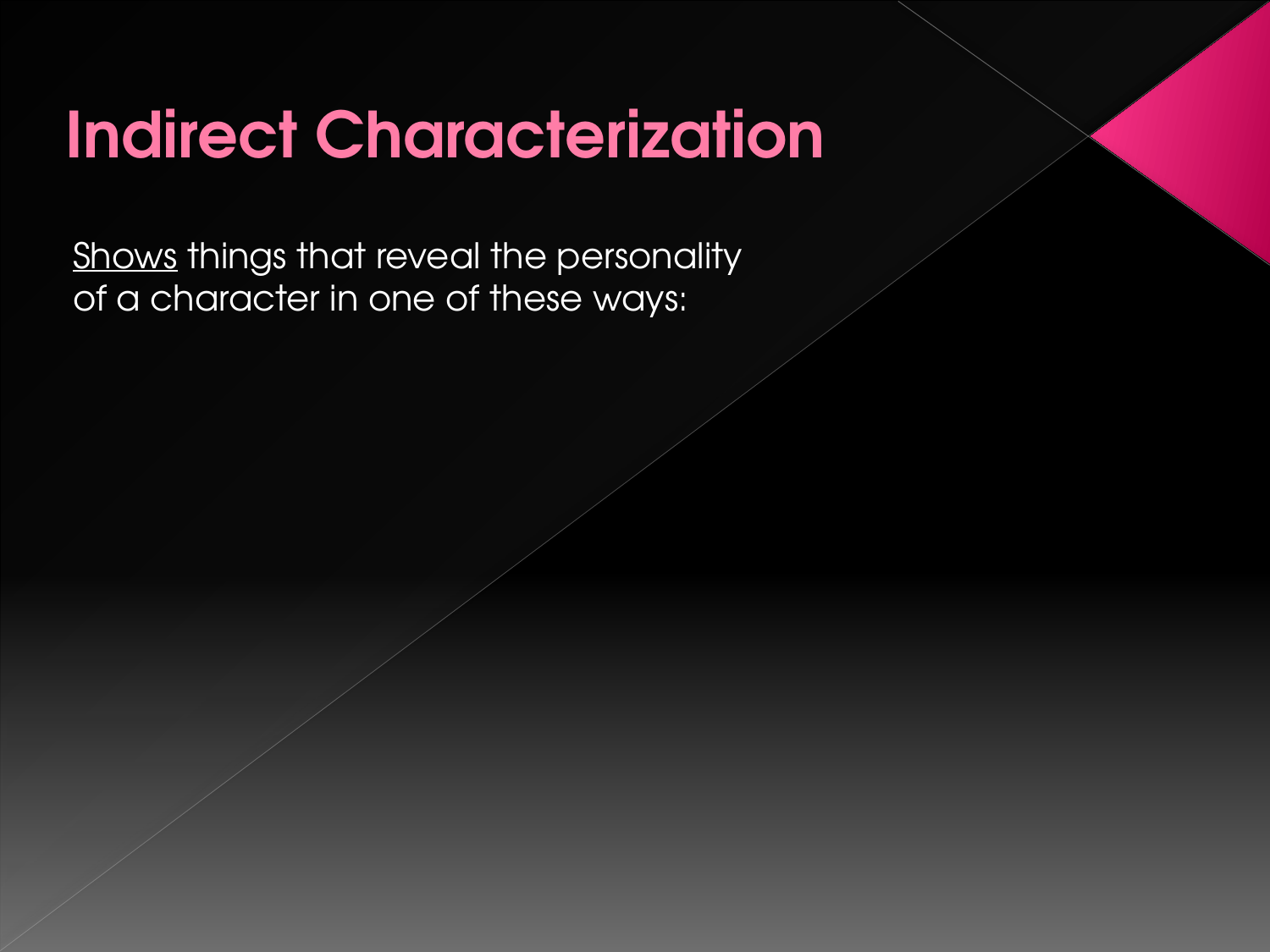

# Indirect Characterization
Shows things that reveal the personality of a character in one of these ways: